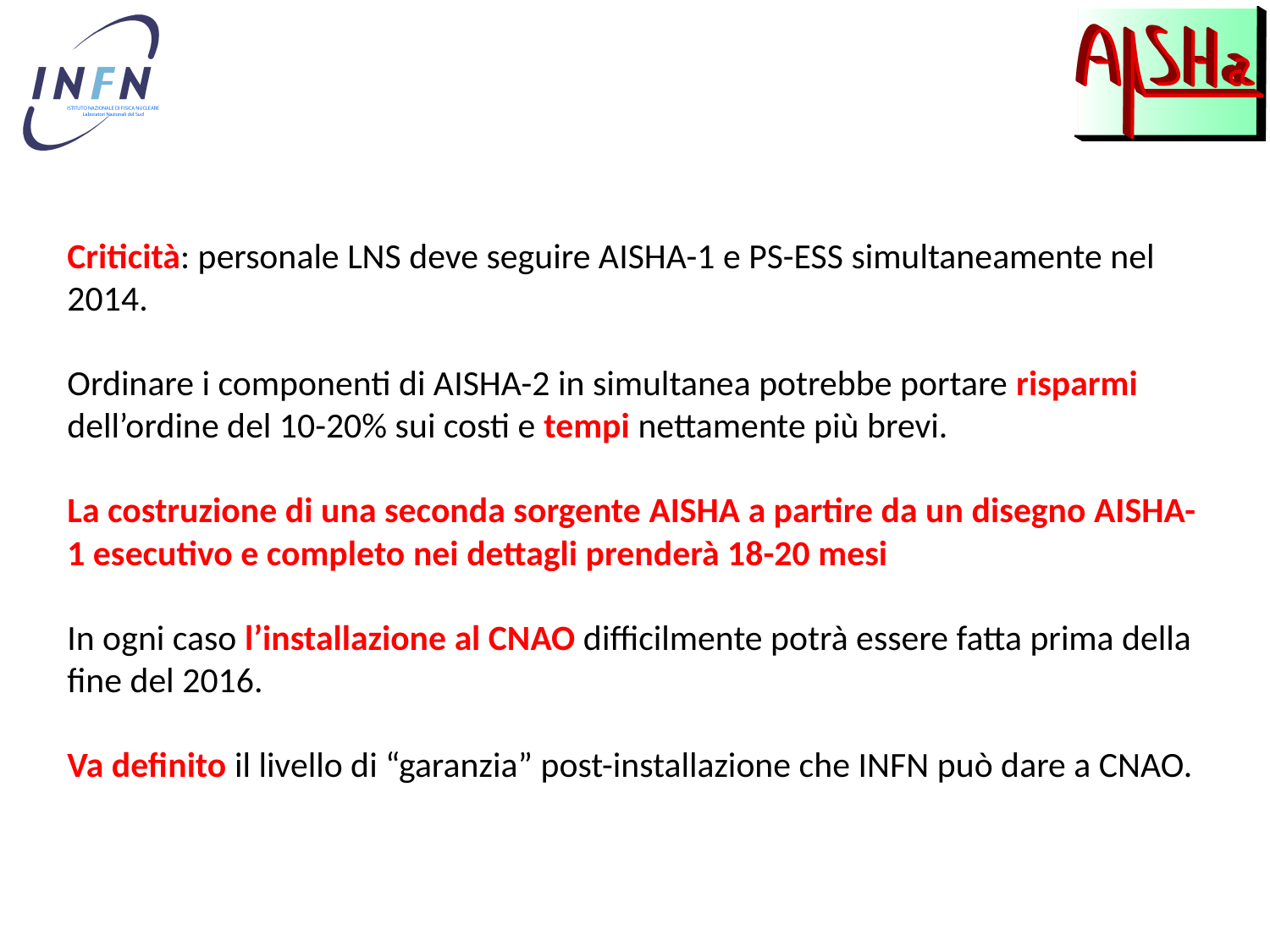

Criticità: personale LNS deve seguire AISHA-1 e PS-ESS simultaneamente nel 2014.

Ordinare i componenti di AISHA-2 in simultanea potrebbe portare risparmi dell’ordine del 10-20% sui costi e tempi nettamente più brevi.

La costruzione di una seconda sorgente AISHA a partire da un disegno AISHA-1 esecutivo e completo nei dettagli prenderà 18-20 mesi

In ogni caso l’installazione al CNAO difficilmente potrà essere fatta prima della fine del 2016.

Va definito il livello di “garanzia” post-installazione che INFN può dare a CNAO.